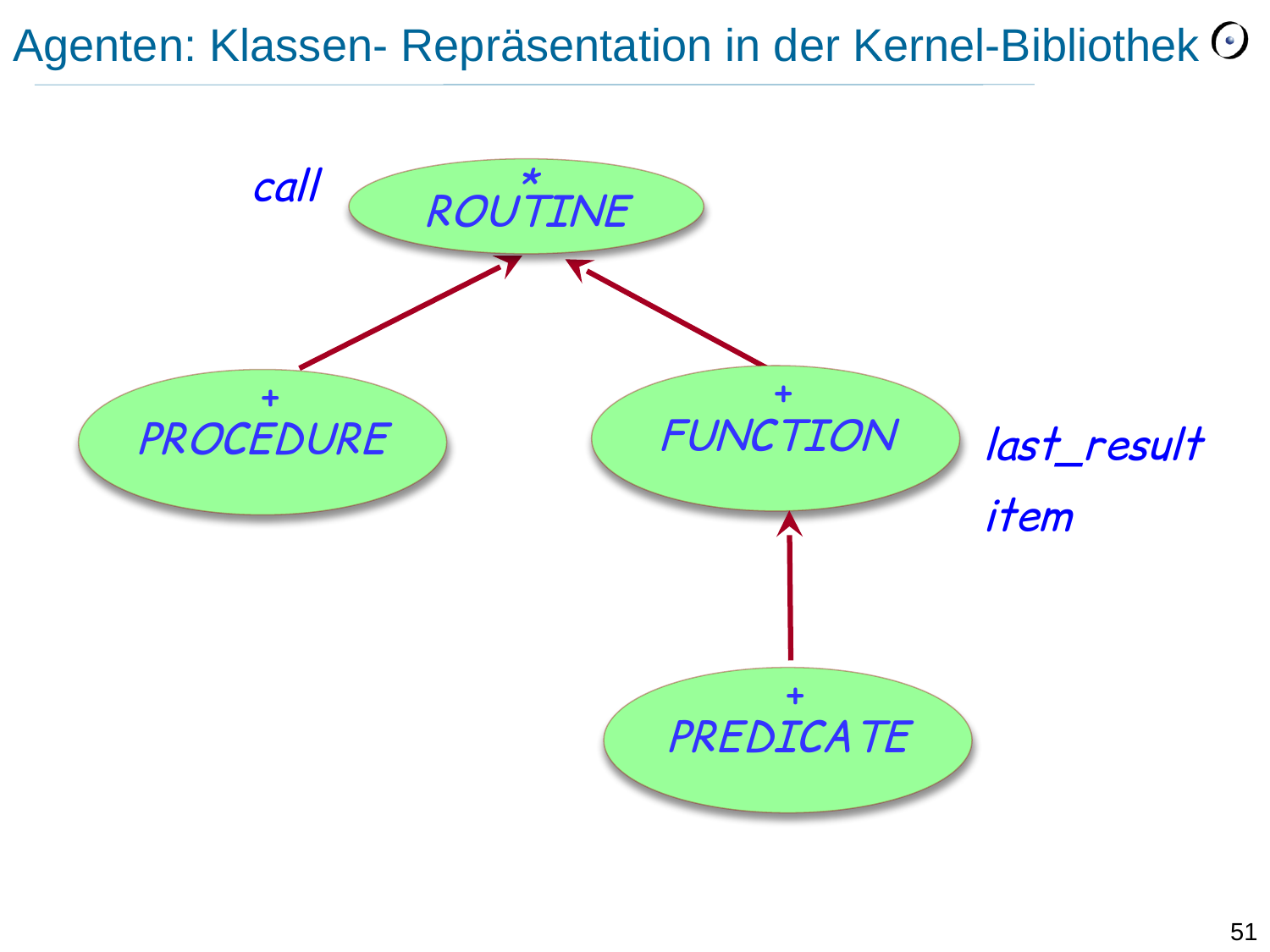

# Agenten: Klassen- Repräsentation in der Kernel-Bibliothek
call
*
ROUTINE

+
+
FUNCTION
PROCEDURE
last_result
item

+
PREDICATE